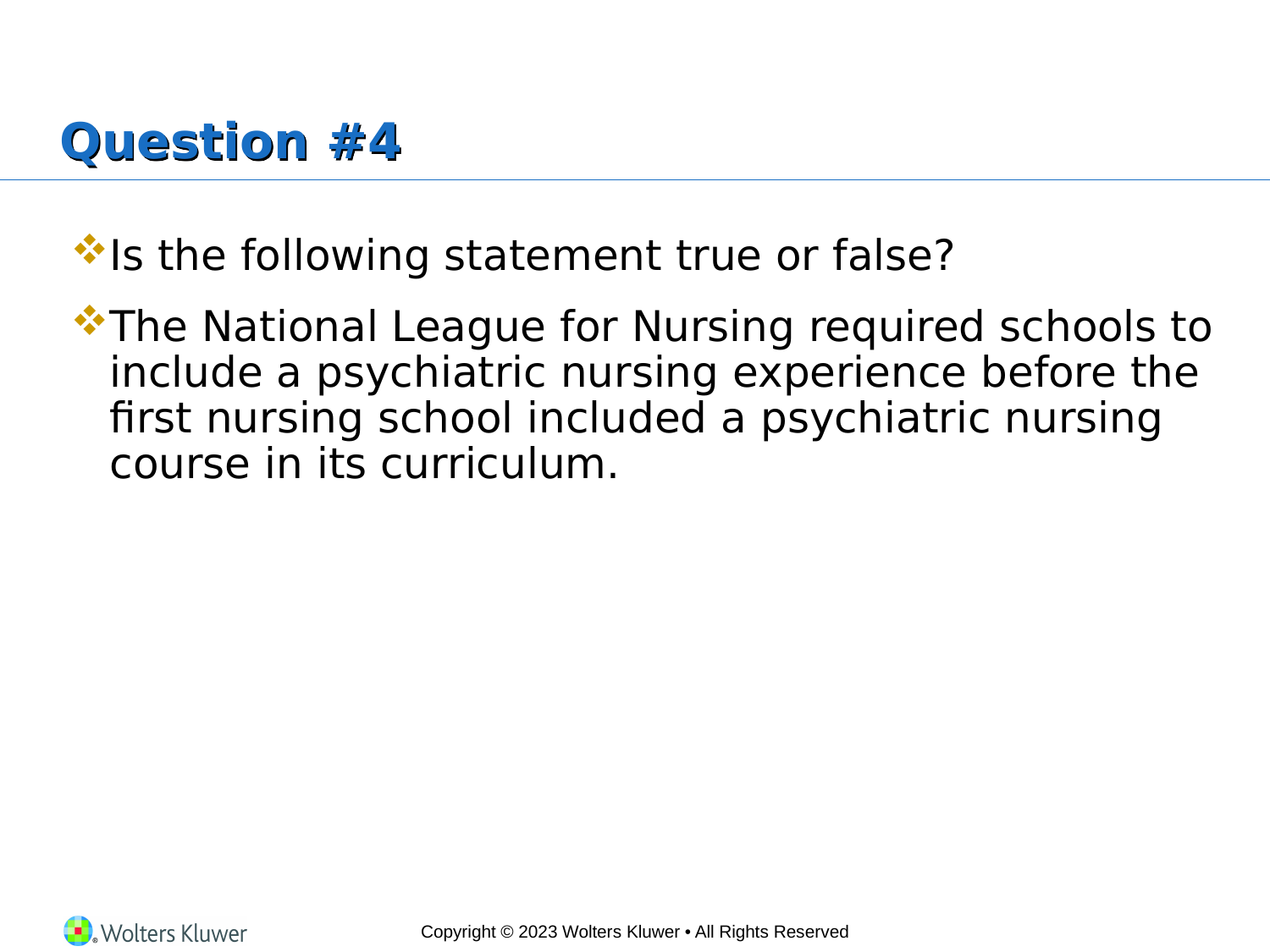

# Question #4
Is the following statement true or false?
The National League for Nursing required schools to include a psychiatric nursing experience before the first nursing school included a psychiatric nursing course in its curriculum.